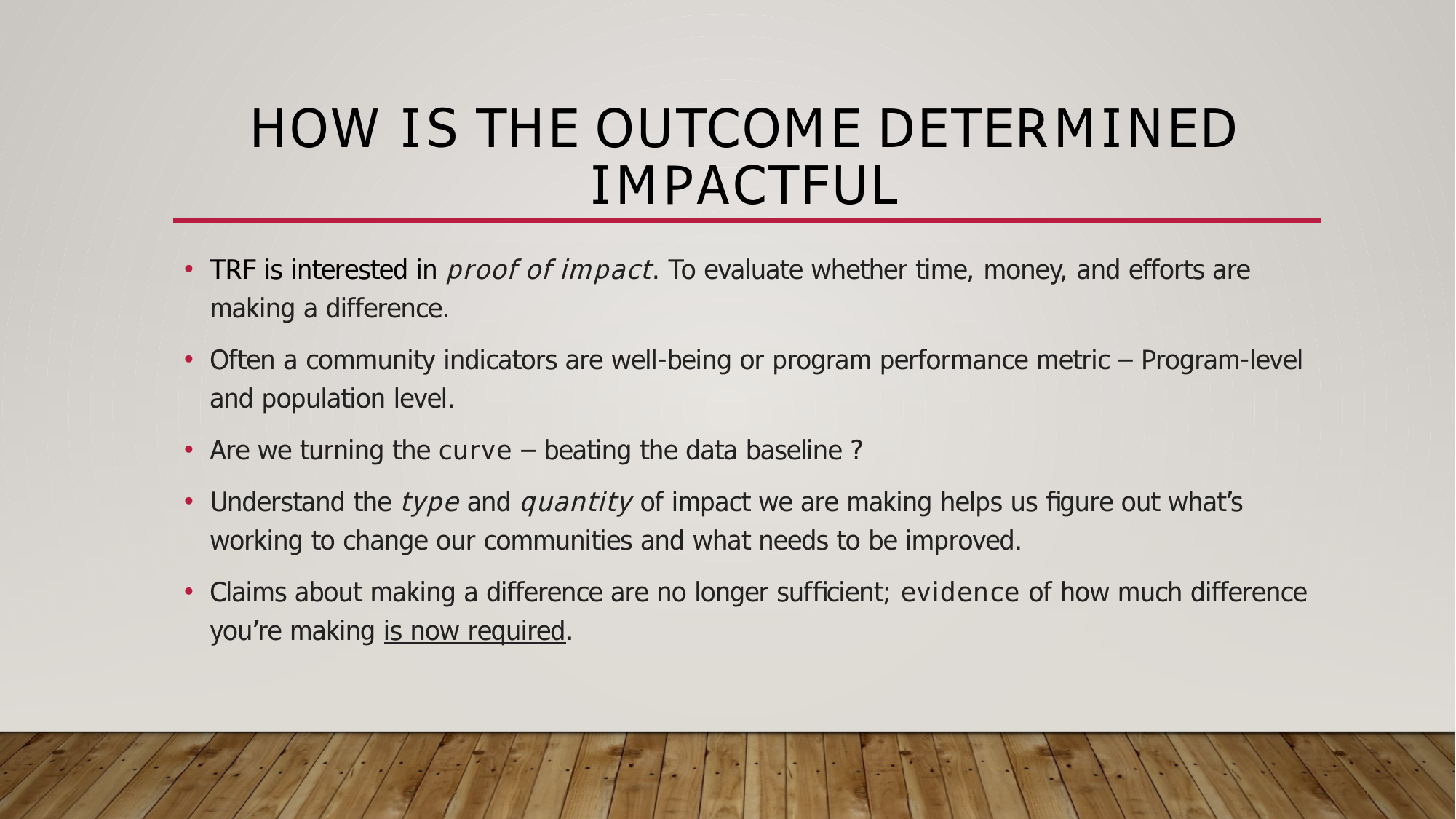

# How is the outcome determined impactful
TRF is interested in proof of impact. To evaluate whether time, money, and efforts are making a difference.
Often a community indicators are well-being or program performance metric – Program-level and population level.
Are we turning the curve – beating the data baseline ?
Understand the type and quantity of impact we are making helps us figure out what’s working to change our communities and what needs to be improved.
Claims about making a difference are no longer sufficient; evidence of how much difference you’re making is now required.